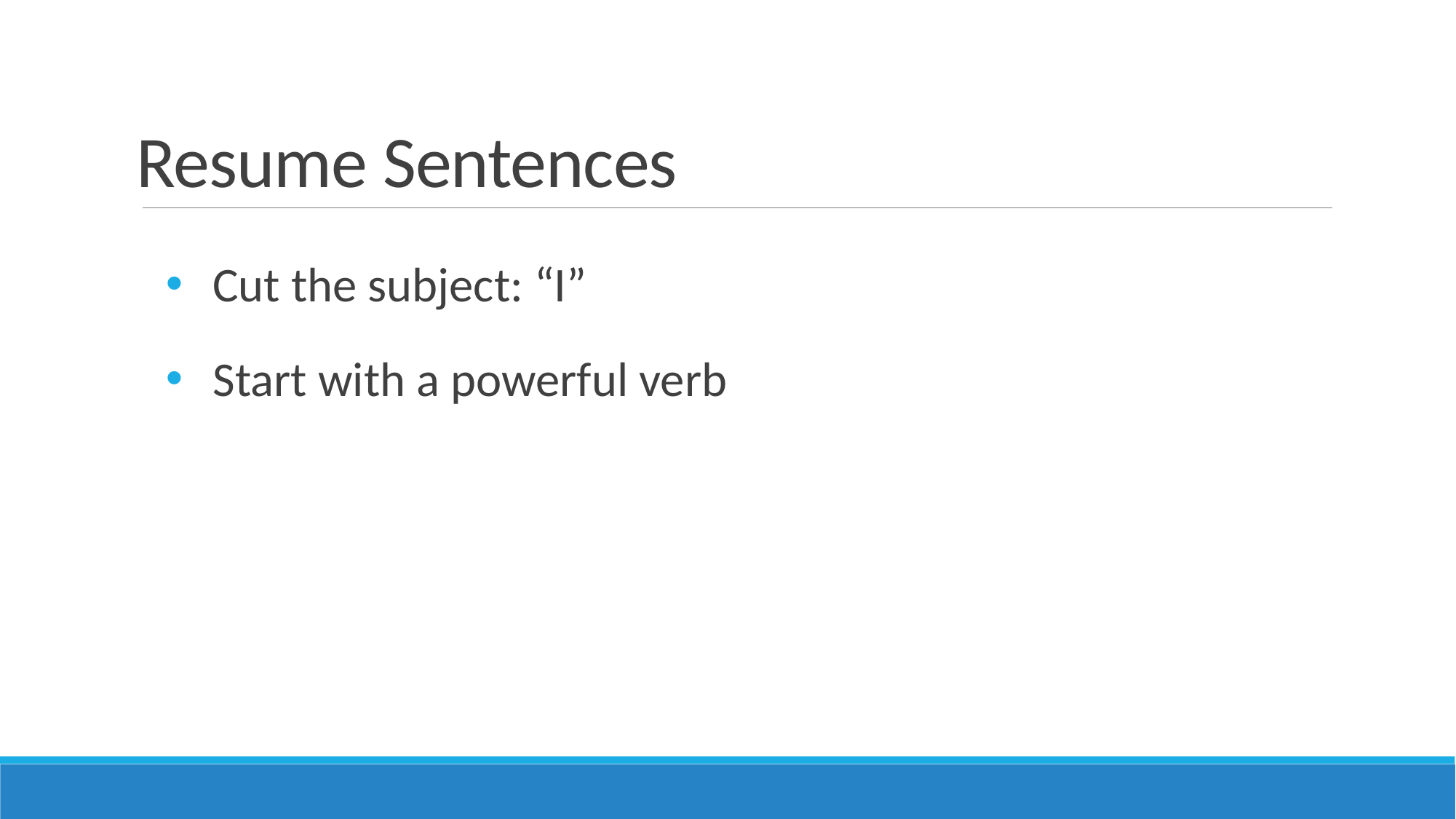

# Resume Sentences

Cut the subject: “I”
Start with a powerful verb